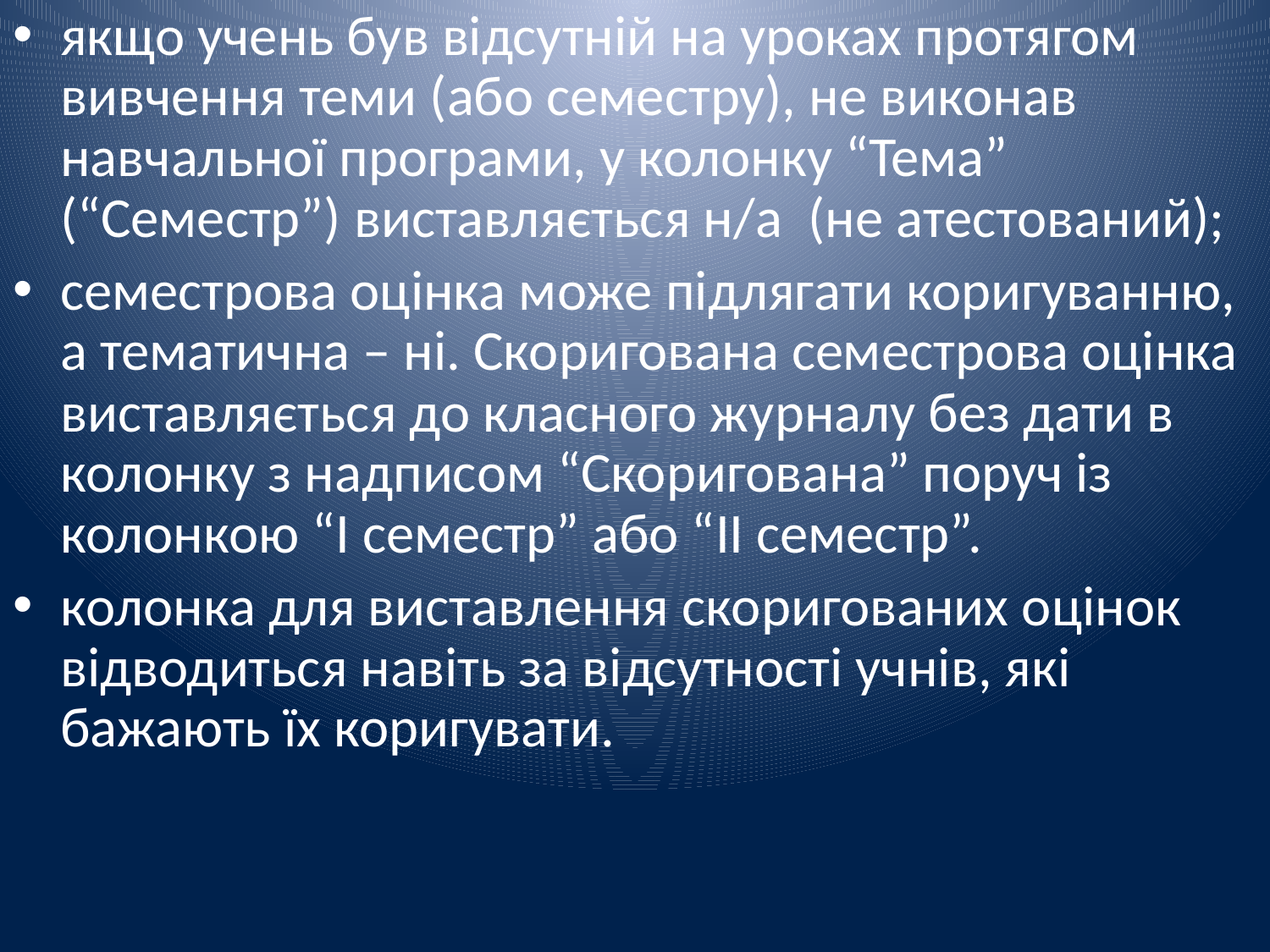

якщо учень був відсутній на уроках протягом вивчення теми (або семестру), не виконав навчальної програми, у колонку “Тема” (“Семестр”) виставляється н/а  (не атестований);
семестрова оцінка може підлягати коригуванню, а тематична – ні. Скоригована семестрова оцінка виставляється до класного журналу без дати в колонку з надписом “Скоригована” поруч із колонкою “І семестр” або “ІІ семестр”.
колонка для виставлення скоригованих оцінок відводиться навіть за відсутності учнів, які бажають їх коригувати.